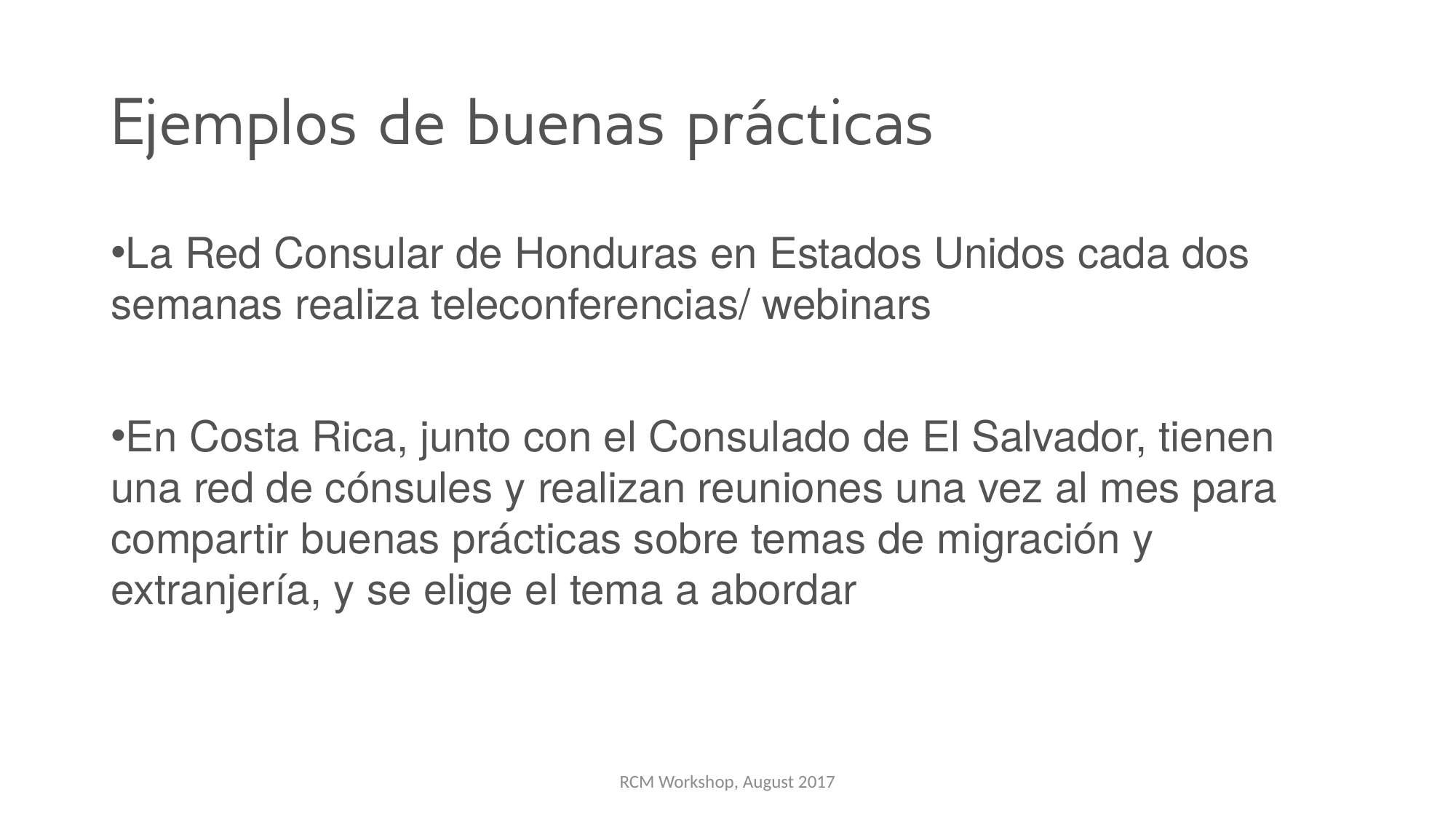

# Ejemplos de buenas prácticas
La Red Consular de Honduras en Estados Unidos cada dos semanas realiza teleconferencias/ webinars

En Costa Rica, junto con el Consulado de El Salvador, tienen una red de cónsules y realizan reuniones una vez al mes para compartir buenas prácticas sobre temas de migración y extranjería, y se elige el tema a abordar
RCM Workshop, August 2017